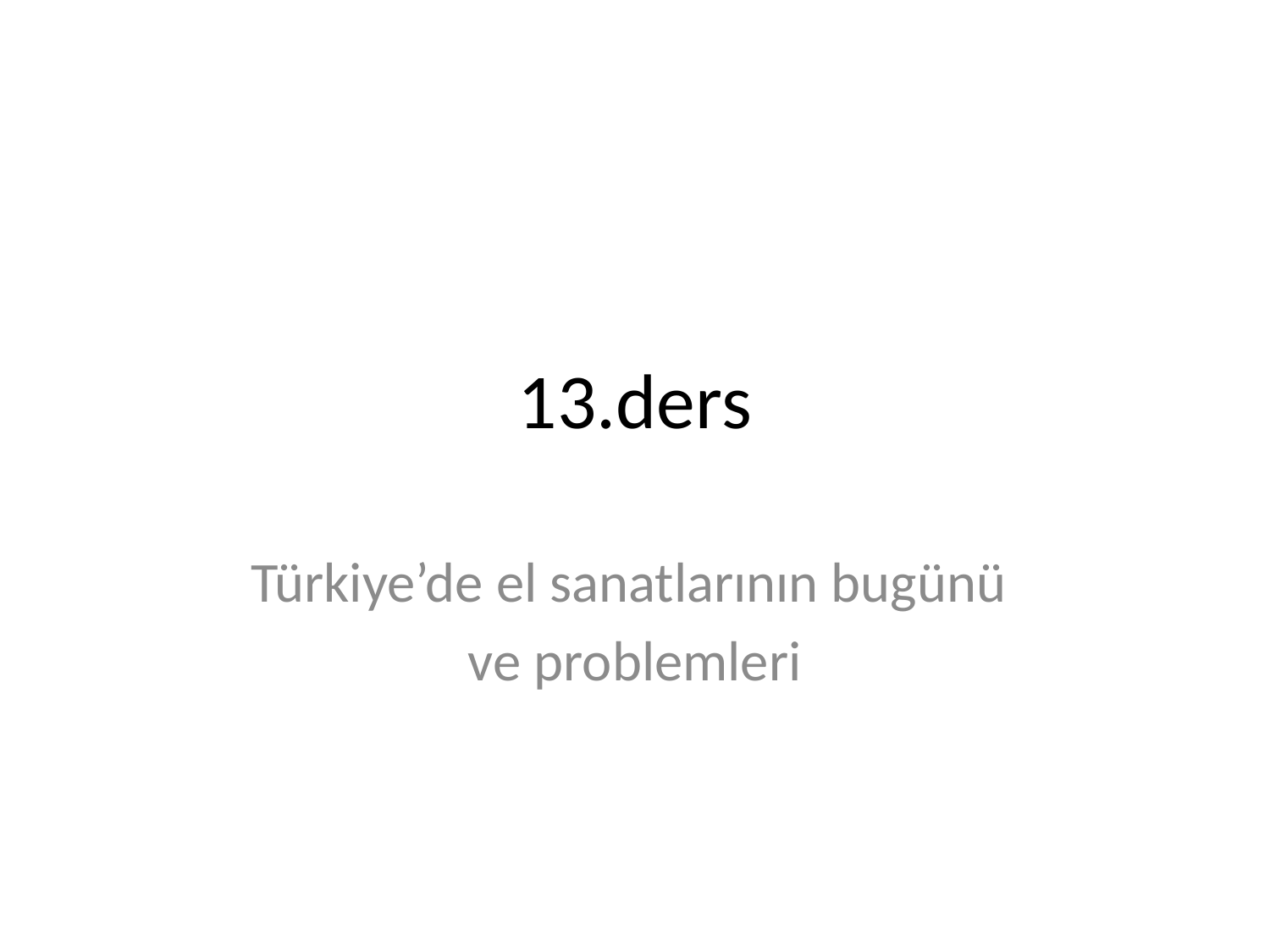

# 13.ders
Türkiye’de el sanatlarının bugünü
ve problemleri